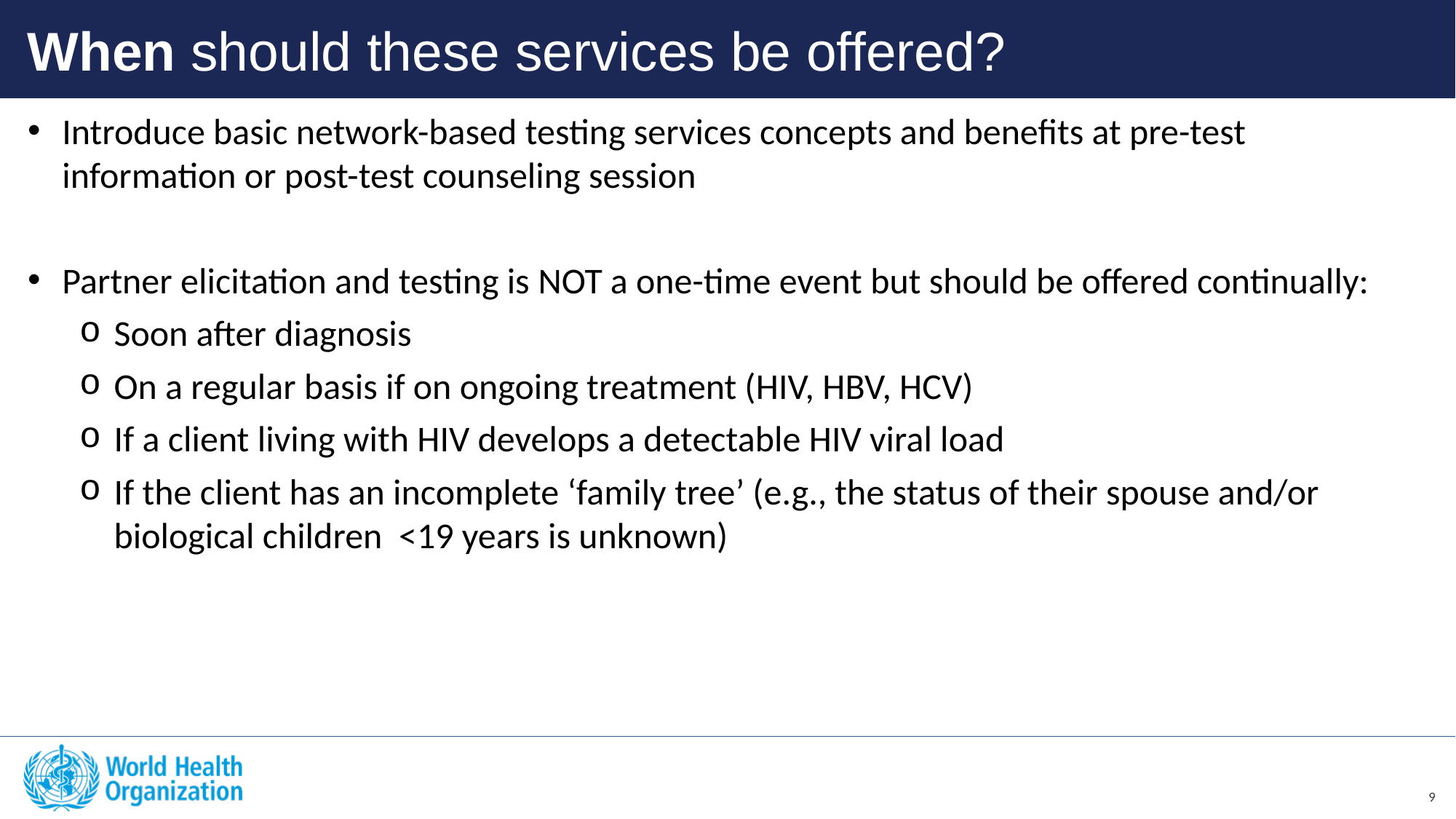

When should these services be offered?
Introduce basic network-based testing services concepts and benefits at pre-test information or post-test counseling session

Partner elicitation and testing is NOT a one-time event but should be offered continually:
Soon after diagnosis
On a regular basis if on ongoing treatment (HIV, HBV, HCV)
If a client living with HIV develops a detectable HIV viral load
If the client has an incomplete ‘family tree’ (e.g., the status of their spouse and/or biological children  <19 years is unknown)